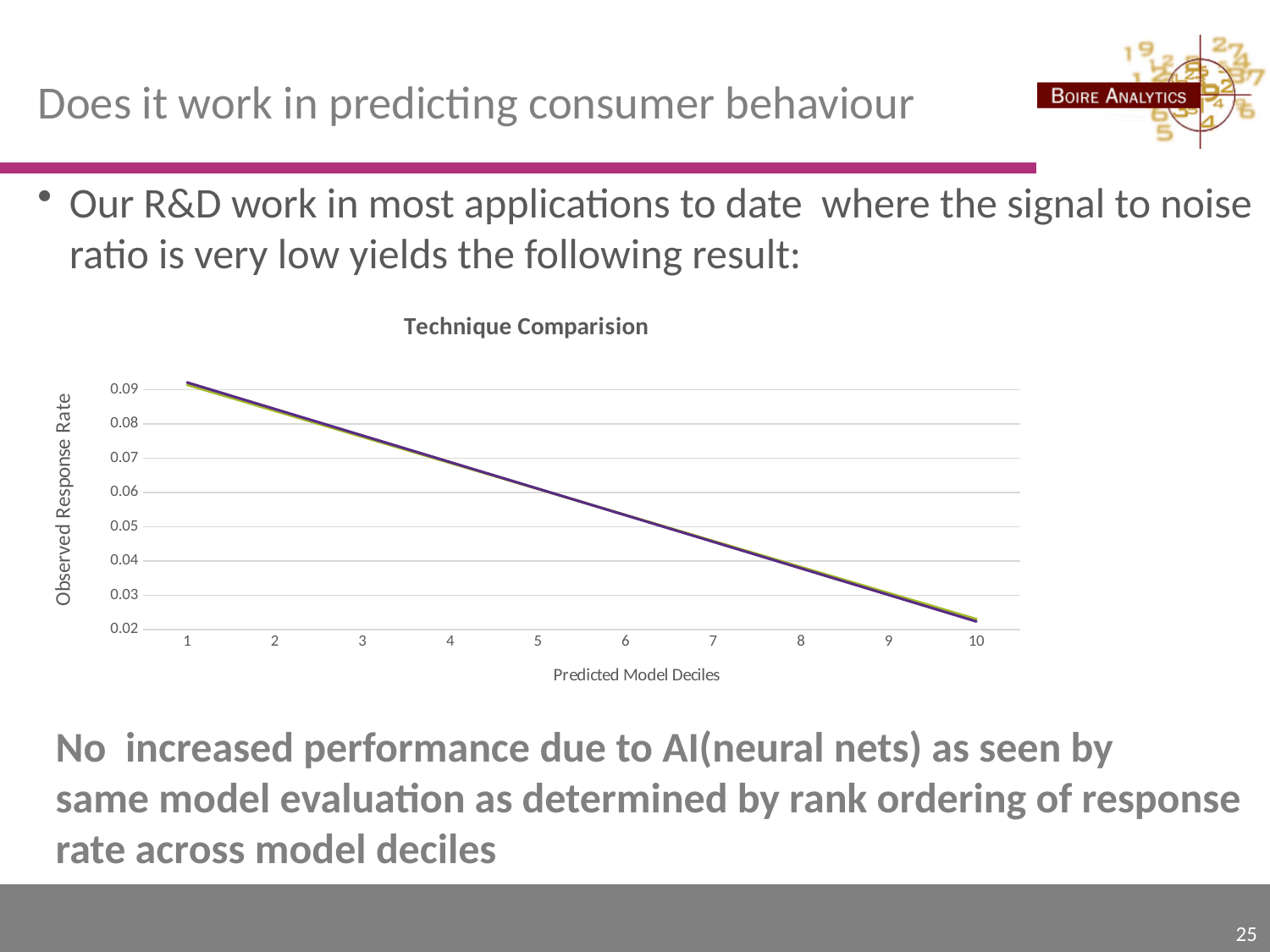

# Does it work in predicting consumer behaviour
Our R&D work in most applications to date  where the signal to noise ratio is very low yields the following result:

### Chart: Technique Comparision

| Category |  |  |
|---|---|---|
No  increased performance due to AI(neural nets) as seen by
same model evaluation as determined by rank ordering of response
rate across model deciles
25